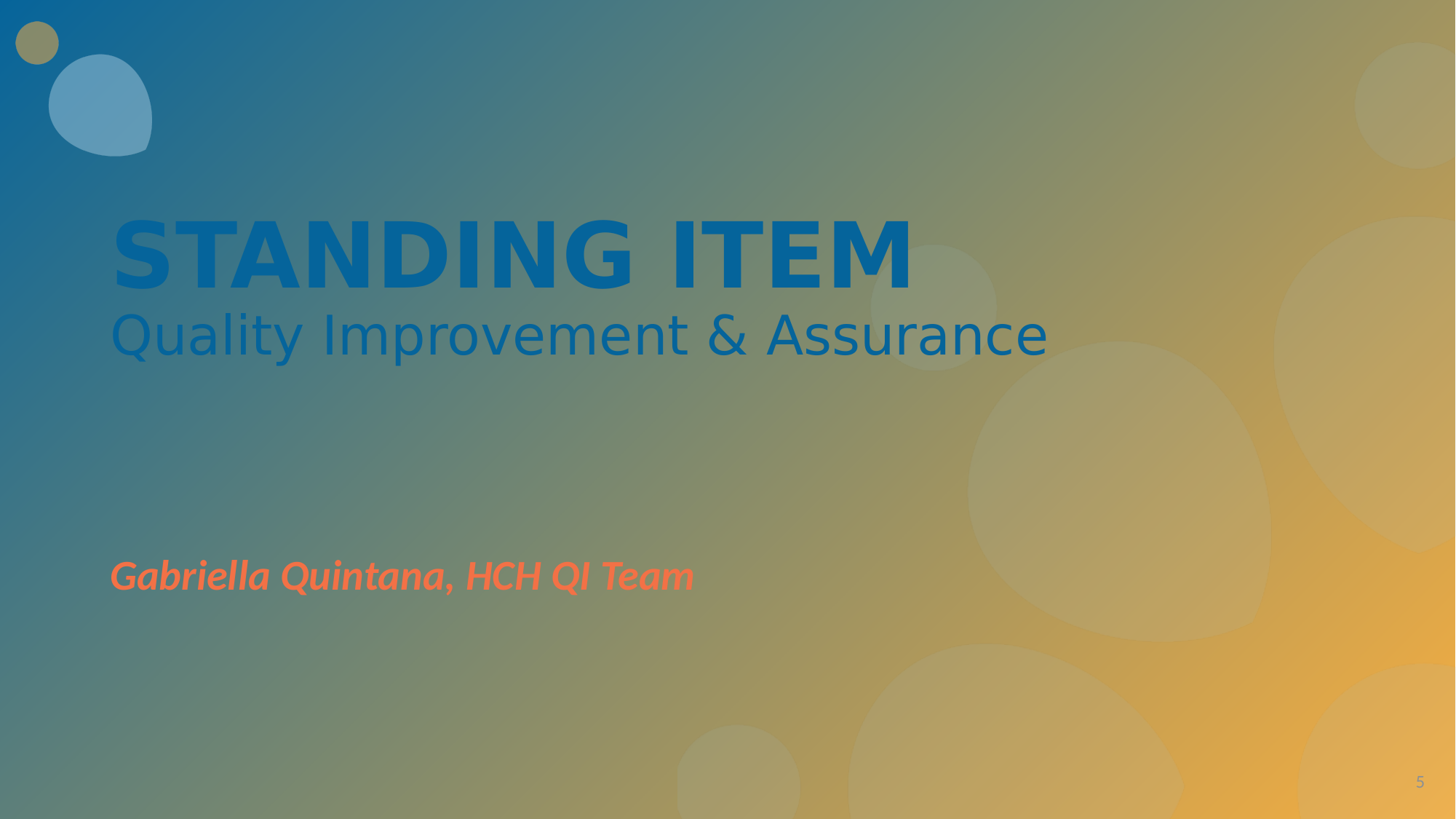

STANDING ITEM
Quality Improvement & Assurance
Gabriella Quintana, HCH QI Team
5